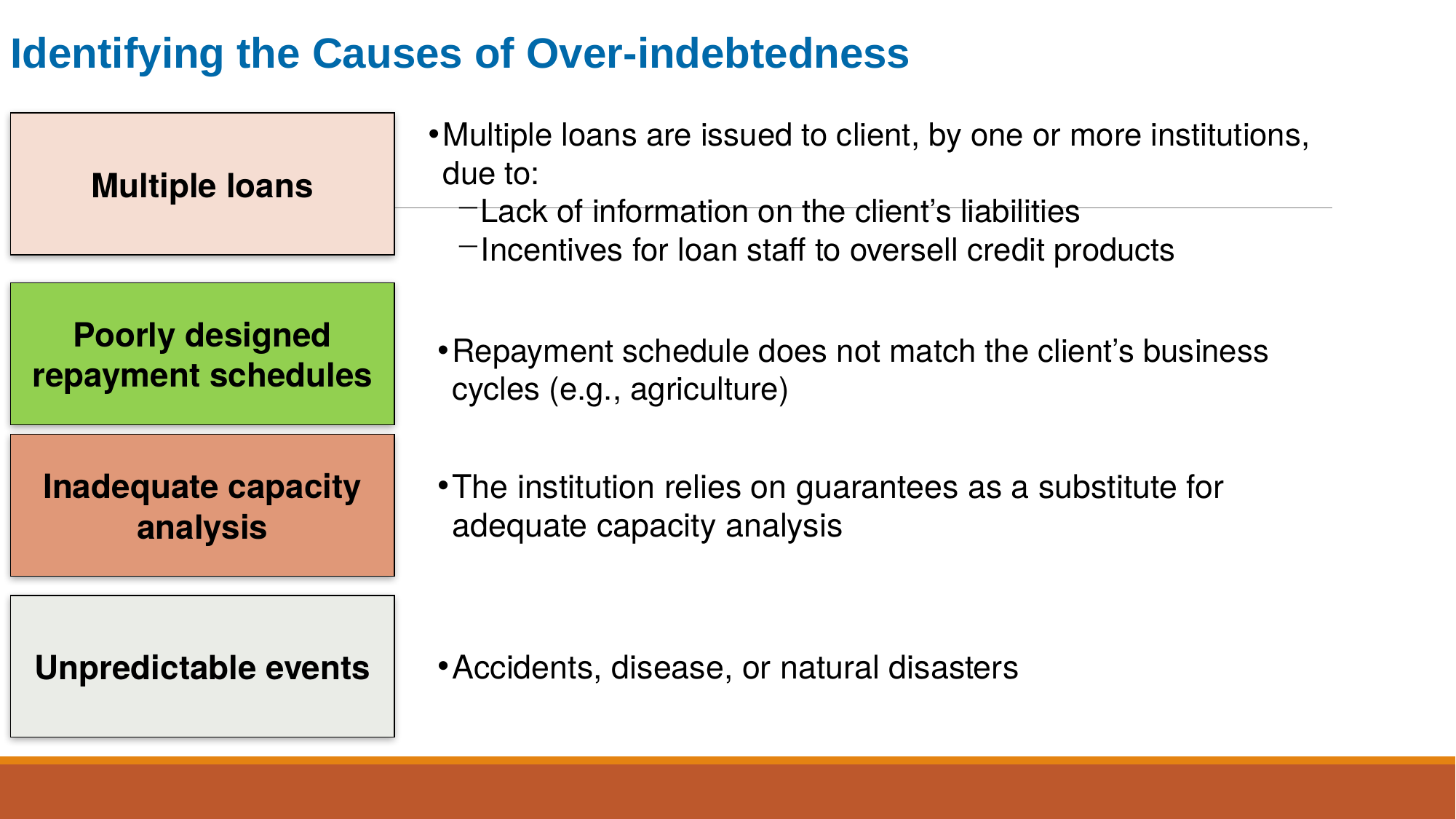

Identifying the Causes of Over-indebtedness
Multiple loans are issued to client, by one or more institutions, due to:
Lack of information on the client’s liabilities
Incentives for loan staff to oversell credit products
Multiple loans
Poorly designed repayment schedules
Repayment schedule does not match the client’s business cycles (e.g., agriculture)
Inadequate capacity analysis
The institution relies on guarantees as a substitute for adequate capacity analysis
Unpredictable events
Accidents, disease, or natural disasters